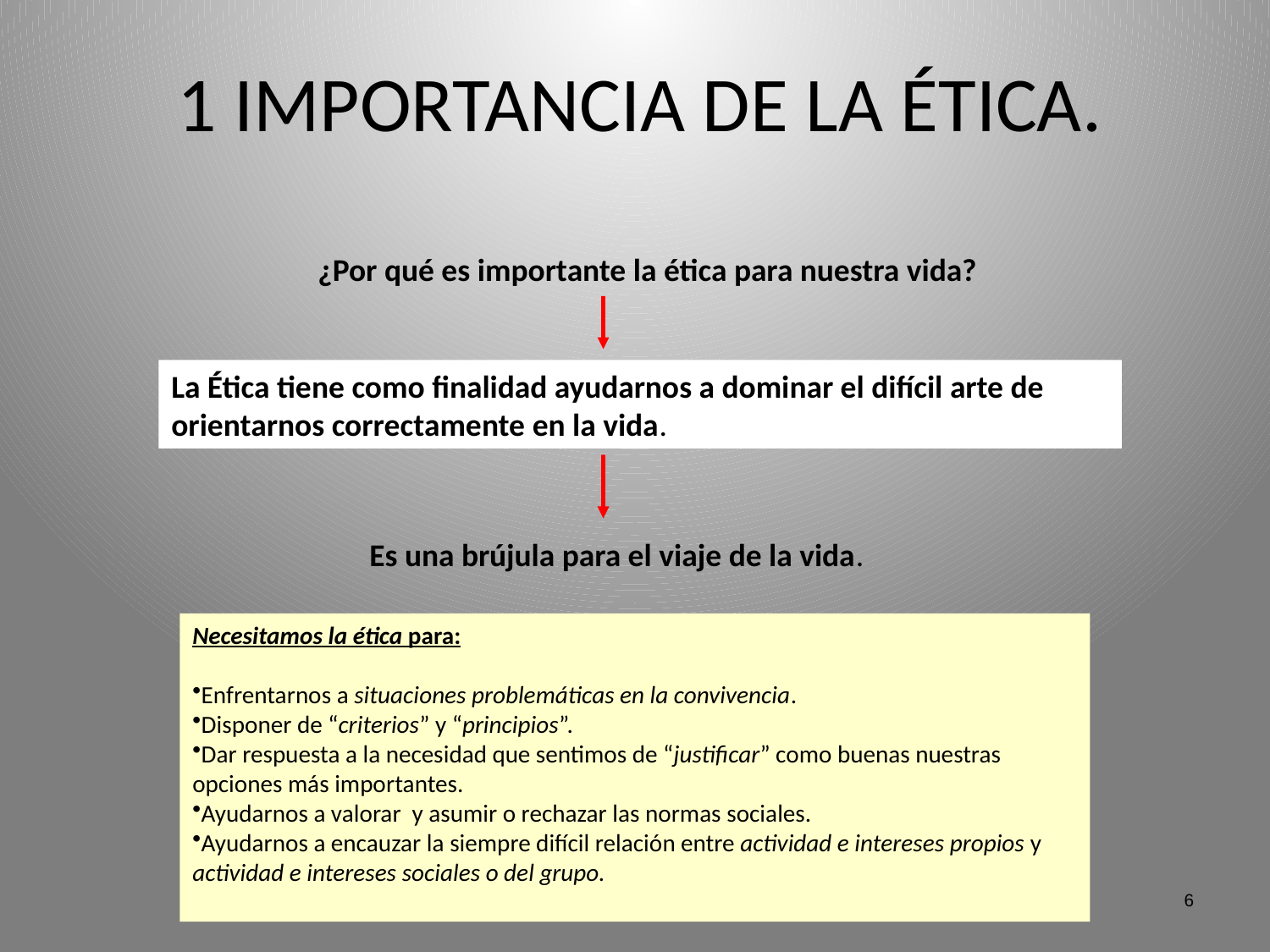

# 1 IMPORTANCIA DE LA ÉTICA.
¿Por qué es importante la ética para nuestra vida?

La Ética tiene como finalidad ayudarnos a dominar el difícil arte de orientarnos correctamente en la vida.

Es una brújula para el viaje de la vida.
Necesitamos la ética para:

Enfrentarnos a situaciones problemáticas en la convivencia.
Disponer de “criterios” y “principios”.
Dar respuesta a la necesidad que sentimos de “justificar” como buenas nuestras opciones más importantes.
Ayudarnos a valorar  y asumir o rechazar las normas sociales.
Ayudarnos a encauzar la siempre difícil relación entre actividad e intereses propios y actividad e intereses sociales o del grupo.

6